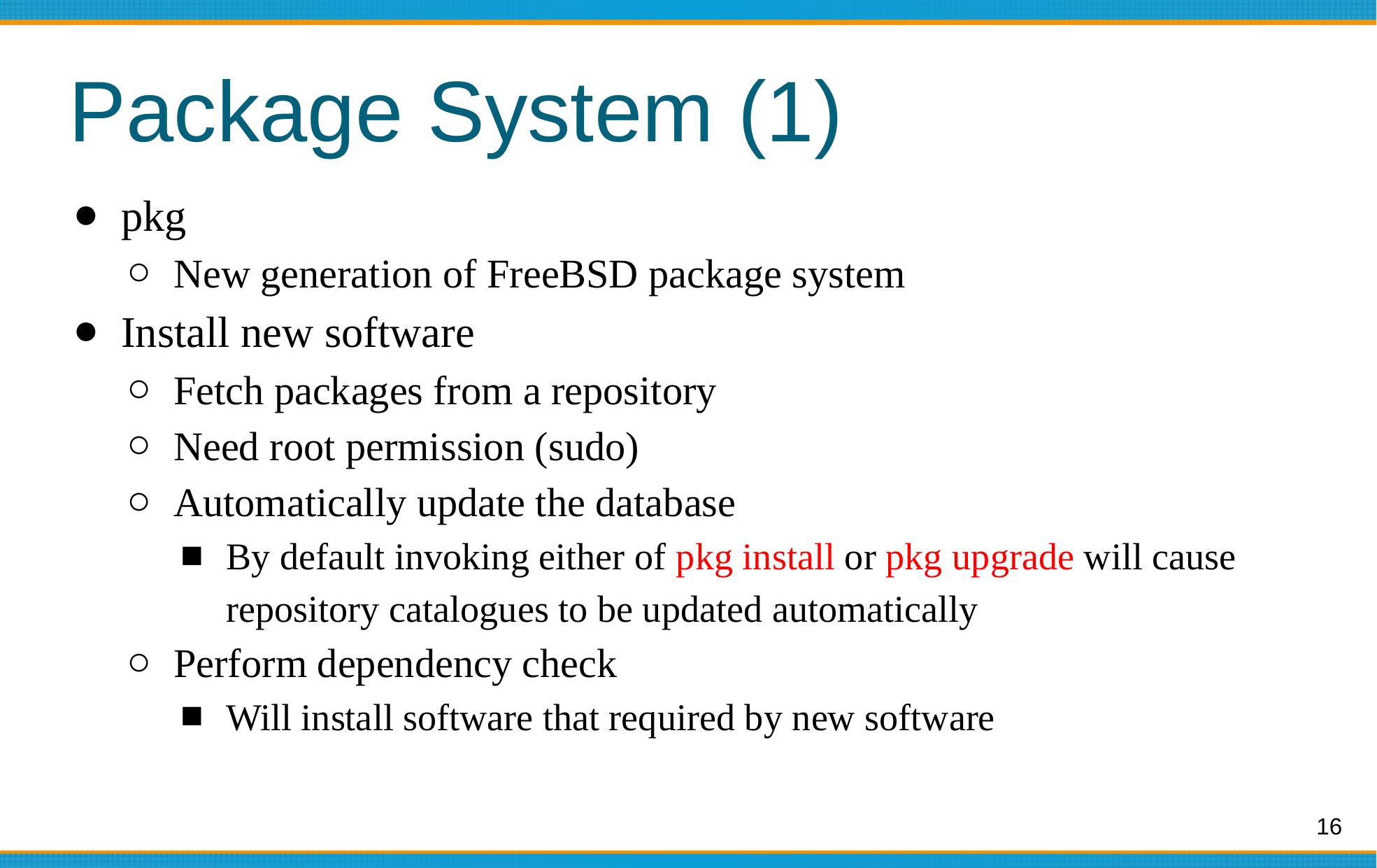

# Package System (1)
pkg
New generation of FreeBSD package system
Install new software
Fetch packages from a repository
Need root permission (sudo)
Automatically update the database
By default invoking either of pkg install or pkg upgrade will cause repository catalogues to be updated automatically
Perform dependency check
Will install software that required by new software
16